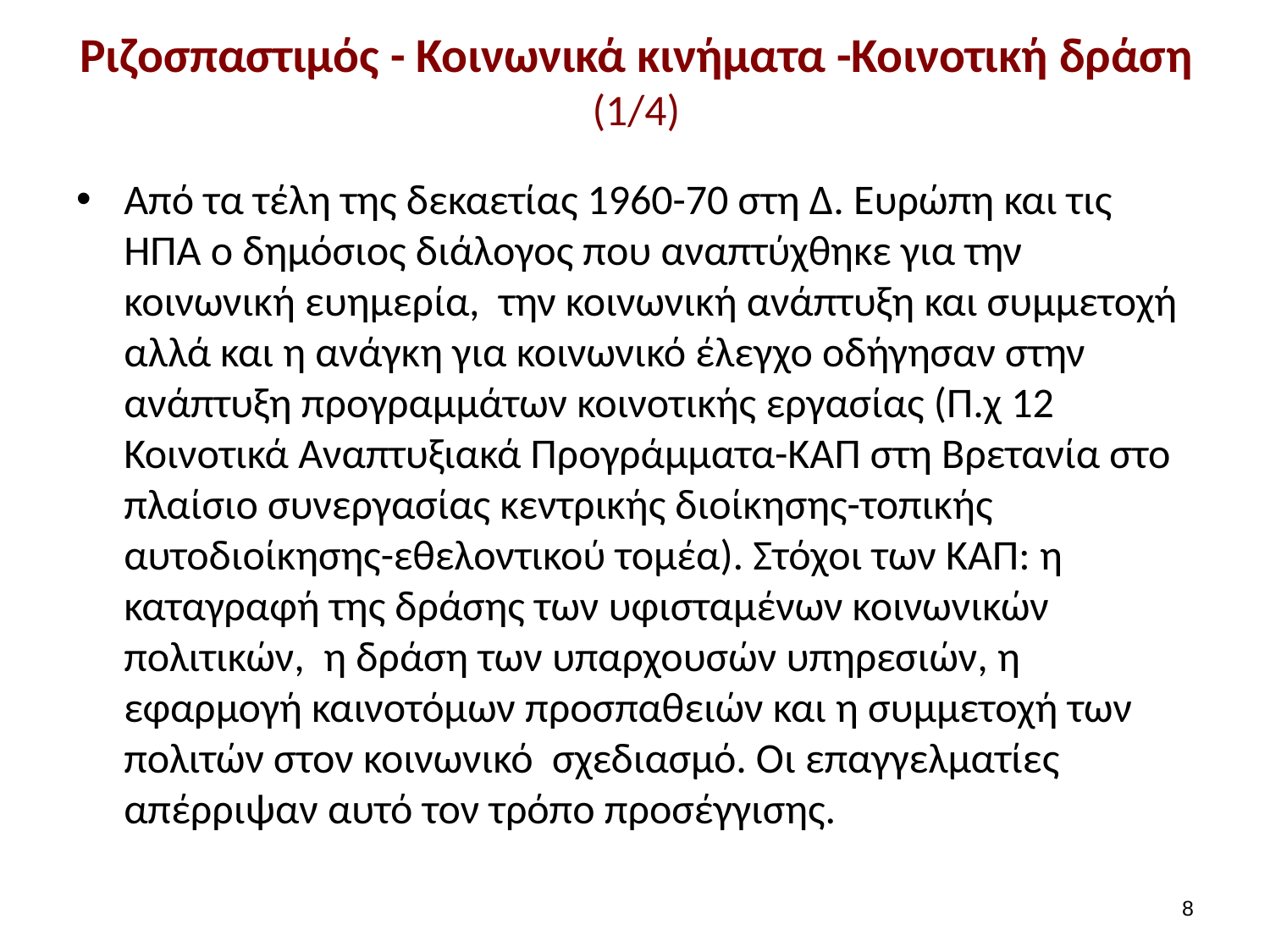

# Ριζοσπαστιμός - Κοινωνικά κινήματα -Κοινοτική δράση (1/4)
Από τα τέλη της δεκαετίας 1960-70 στη Δ. Ευρώπη και τις ΗΠΑ ο δημόσιος διάλογος που αναπτύχθηκε για την κοινωνική ευημερία,  την κοινωνική ανάπτυξη και συμμετοχή αλλά και η ανάγκη για κοινωνικό έλεγχο οδήγησαν στην ανάπτυξη προγραμμάτων κοινοτικής εργασίας (Π.χ 12 Κοινοτικά Αναπτυξιακά Προγράμματα-ΚΑΠ στη Βρετανία στο πλαίσιο συνεργασίας κεντρικής διοίκησης-τοπικής αυτοδιοίκησης-εθελοντικού τομέα). Στόχοι των ΚΑΠ: η καταγραφή της δράσης των υφισταμένων κοινωνικών πολιτικών,  η δράση των υπαρχουσών υπηρεσιών, η εφαρμογή καινοτόμων προσπαθειών και η συμμετοχή των πολιτών στον κοινωνικό  σχεδιασμό. Οι επαγγελματίες απέρριψαν αυτό τον τρόπο προσέγγισης.

8